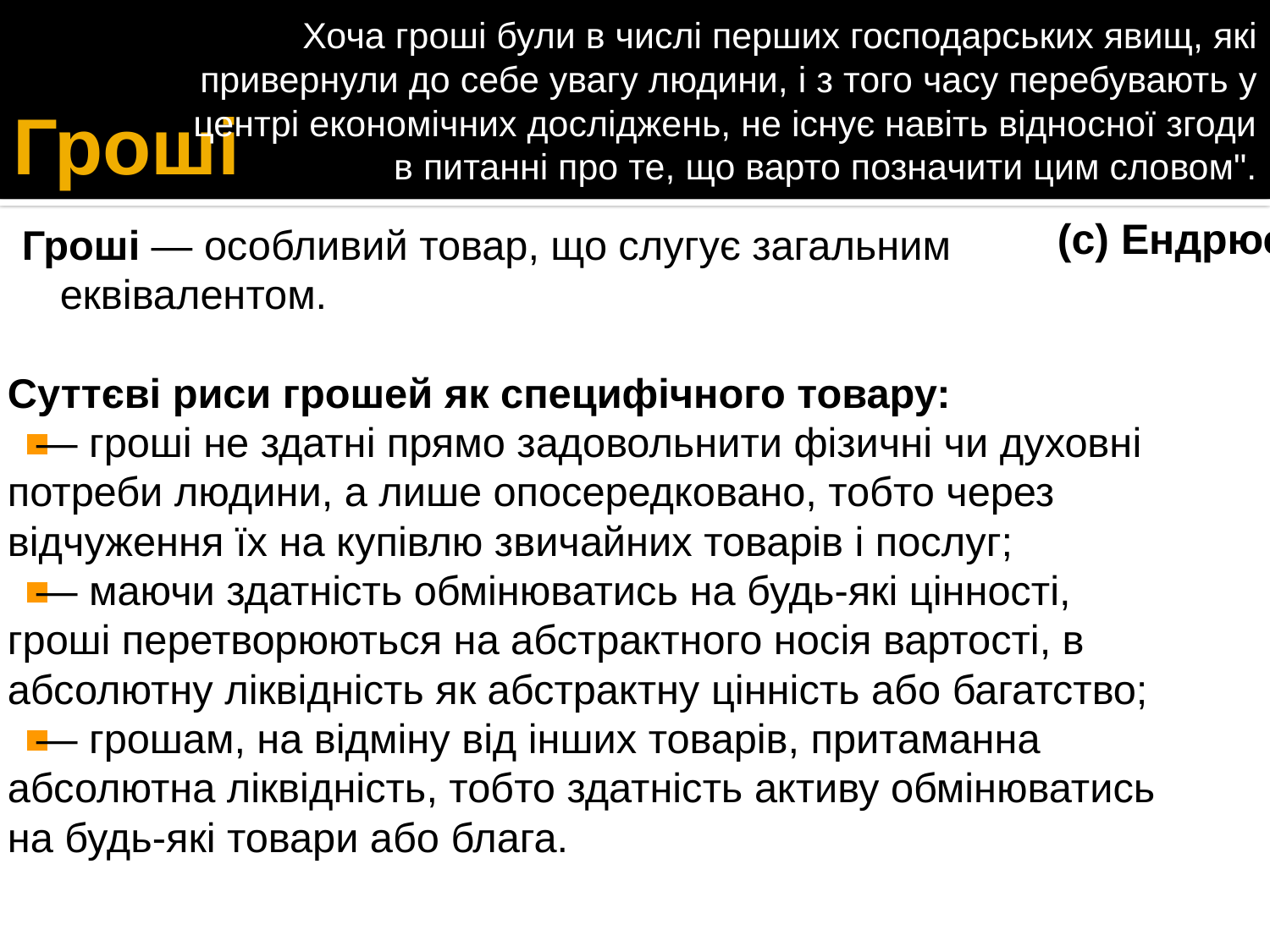

"Хоча гроші були в числі перших господарських явищ, які привернули до себе увагу людини, і з того часу перебувають у центрі економічних досліджень, не існує навіть відносної згоди в питанні про те, що варто позначити цим словом".

# Гроші
Гроші — особливий товар, що слугує загальним 			       еквівалентом.
Суттєві риси грошей як специфічного товару:
— гроші не здатні прямо задовольнити фізичні чи духовні потреби людини, а лише опосередковано, тобто через відчуження їх на купівлю звичайних товарів і послуг;
— маючи здатність обмінюватись на будь-які цінності, гроші перетворюються на абстрактного носія вартості, в абсолютну ліквідність як абстрактну цінність або багатство;
— грошам, на відміну від інших товарів, притаманна абсолютна ліквідність, тобто здатність активу обмінюватись на будь-які товари або блага.

(с) Ендрюс